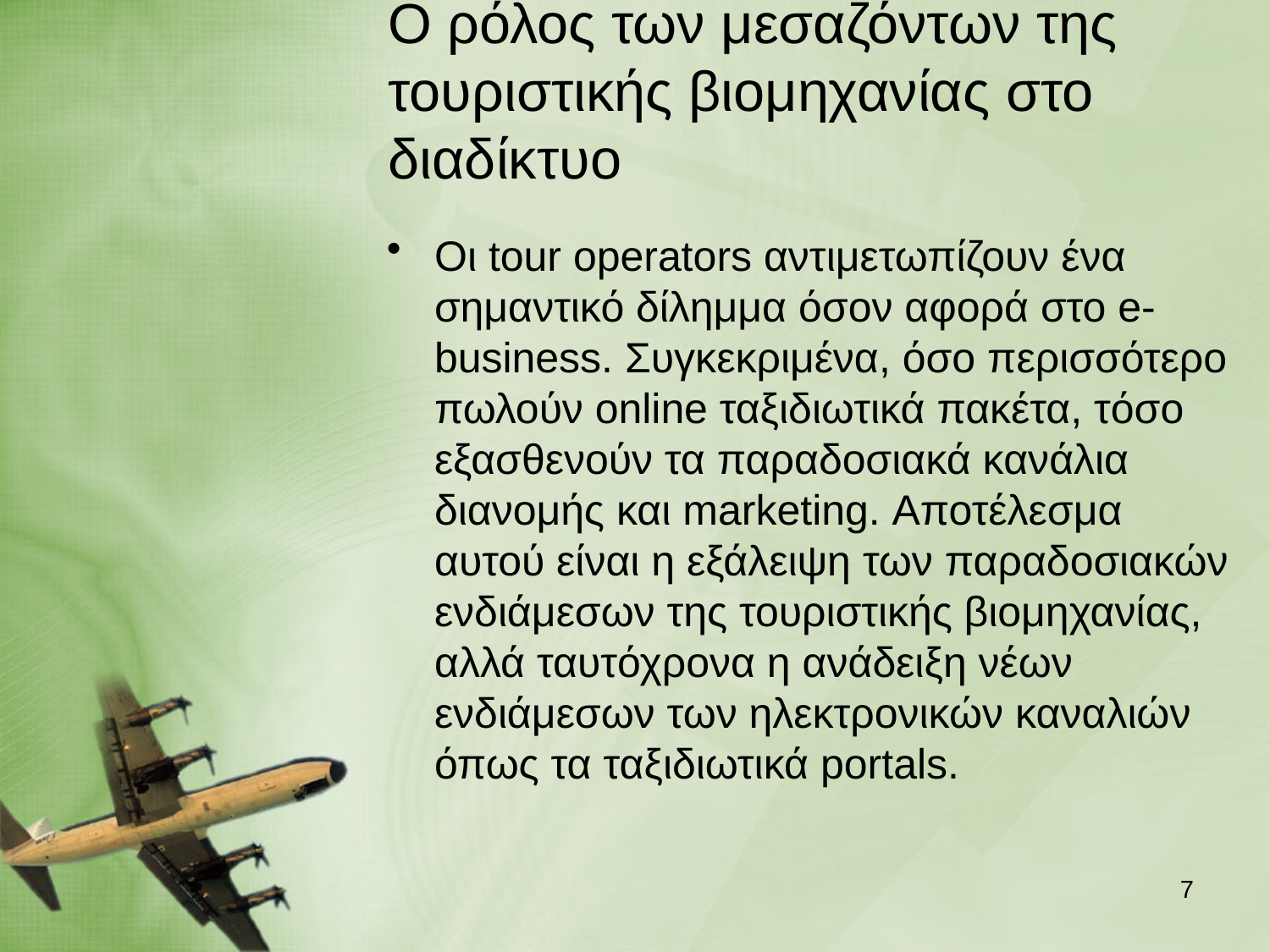

# Ο ρόλος των μεσαζόντων της τουριστικής βιομηχανίας στο διαδίκτυο
Οι tour operators αντιμετωπίζουν ένα σημαντικό δίλημμα όσον αφορά στο e-business. Συγκεκριμένα, όσο περισσότερο πωλούν online ταξιδιωτικά πακέτα, τόσο εξασθενούν τα παραδοσιακά κανάλια διανομής και marketing. Αποτέλεσμα αυτού είναι η εξάλειψη των παραδοσιακών ενδιάμεσων της τουριστικής βιομηχανίας, αλλά ταυτόχρονα η ανάδειξη νέων ενδιάμεσων των ηλεκτρονικών καναλιών όπως τα ταξιδιωτικά portals.
7